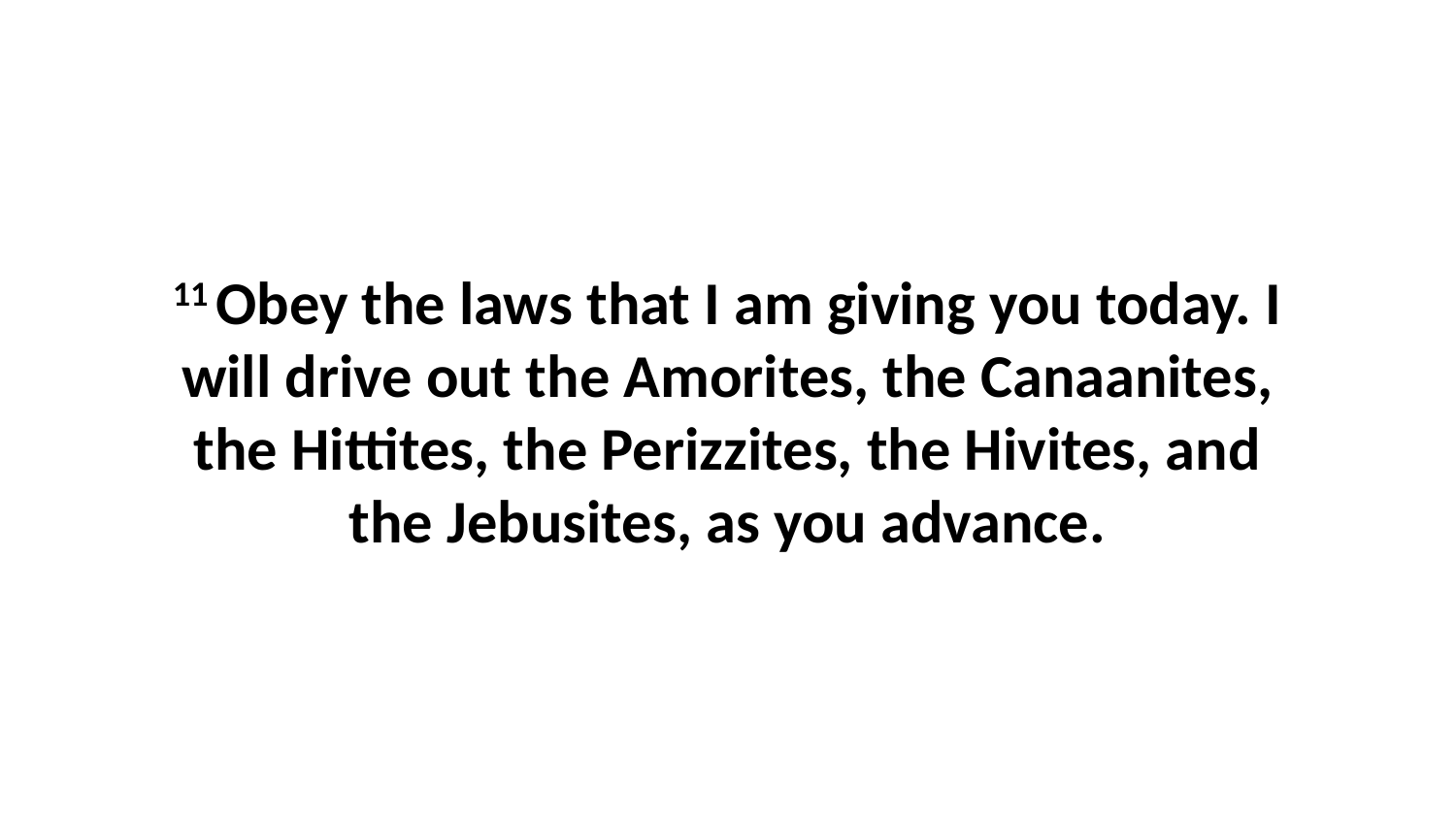

11 Obey the laws that I am giving you today. I will drive out the Amorites, the Canaanites, the Hittites, the Perizzites, the Hivites, and the Jebusites, as you advance.